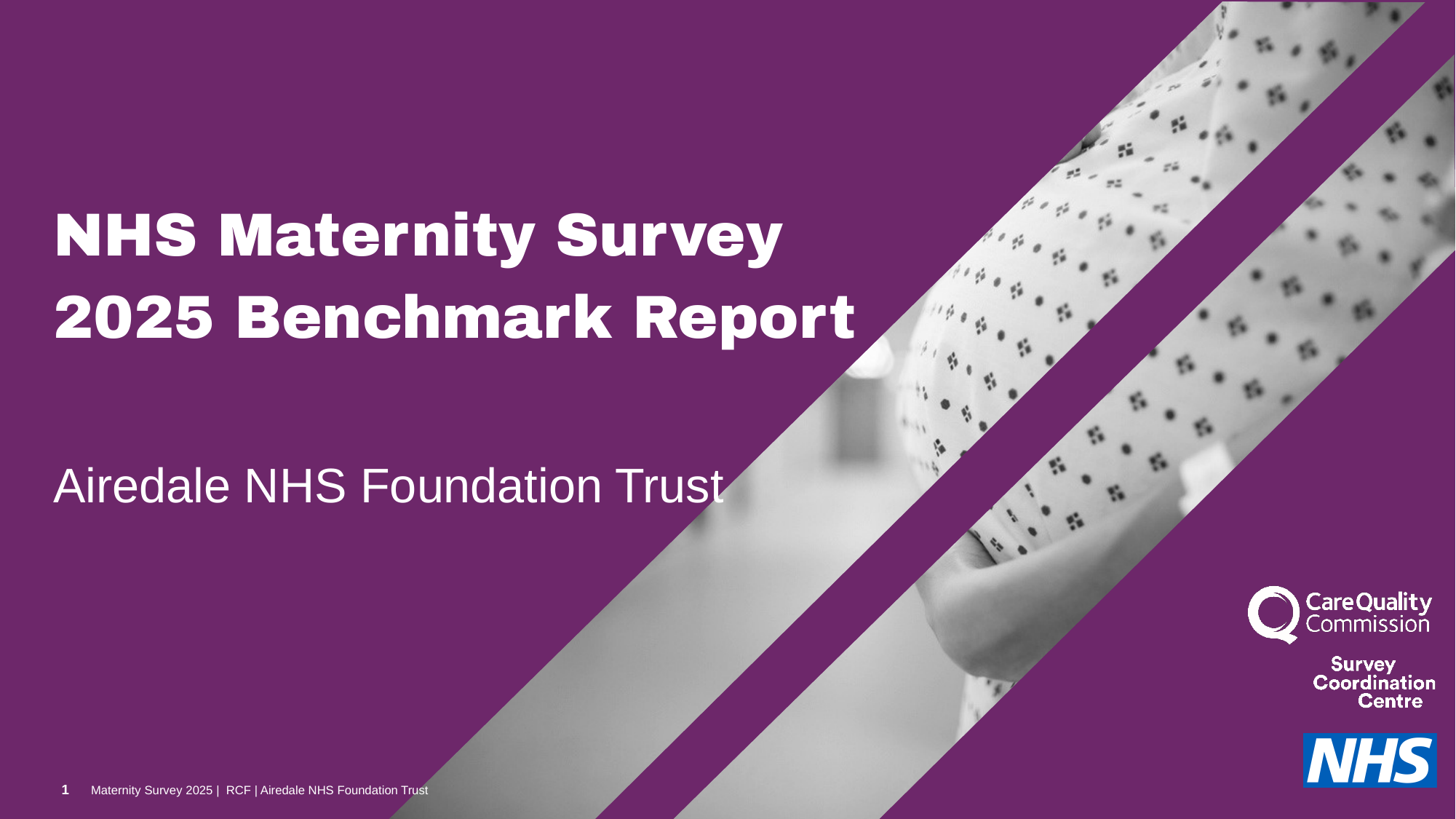

NHS Maternity Survey 2025 Benchmark Report
# Airedale NHS Foundation Trust
1